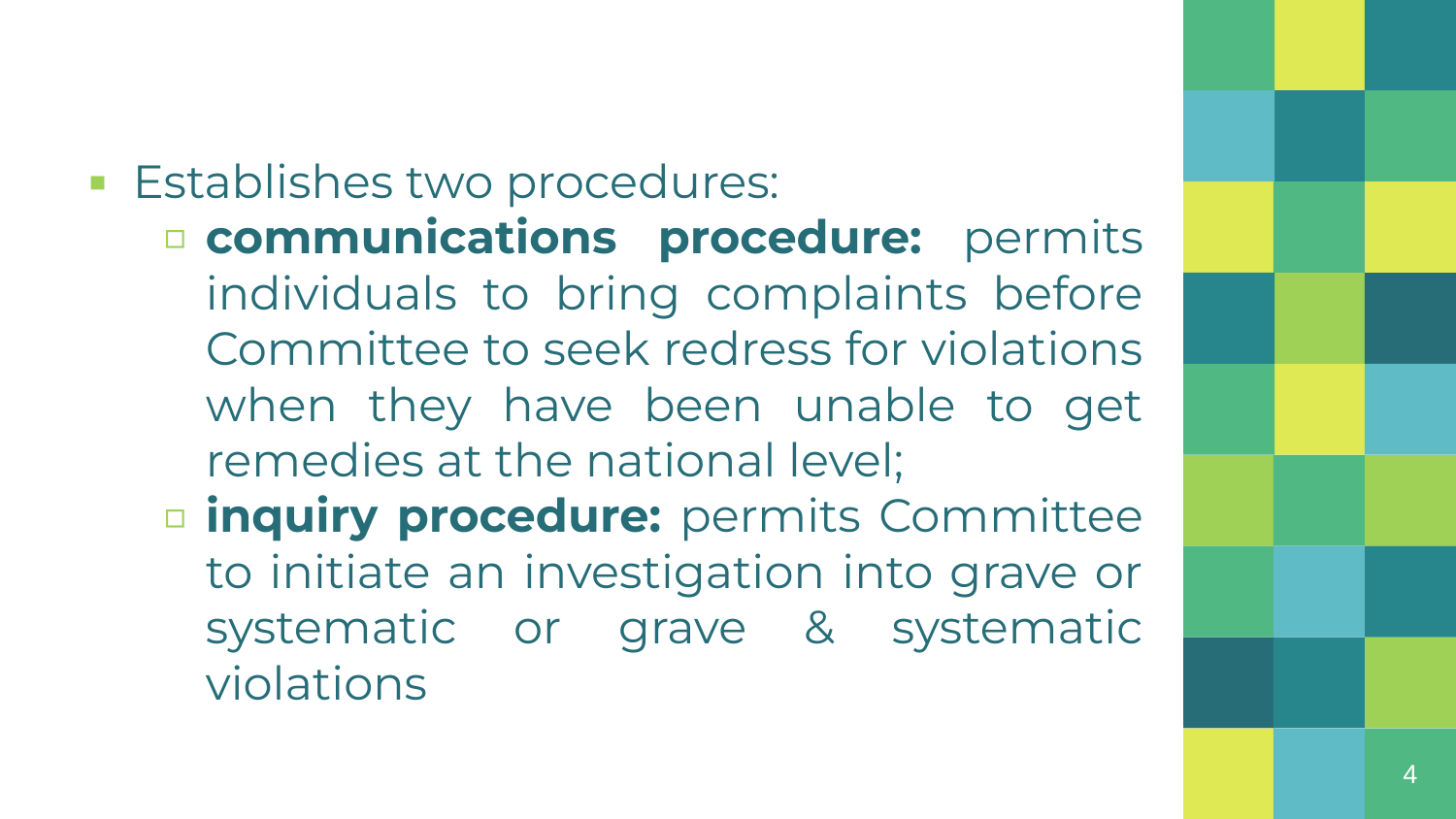

Establishes two procedures:
communications procedure: permits individuals to bring complaints before Committee to seek redress for violations when they have been unable to get remedies at the national level;
inquiry procedure: permits Committee to initiate an investigation into grave or systematic or grave & systematic violations

4